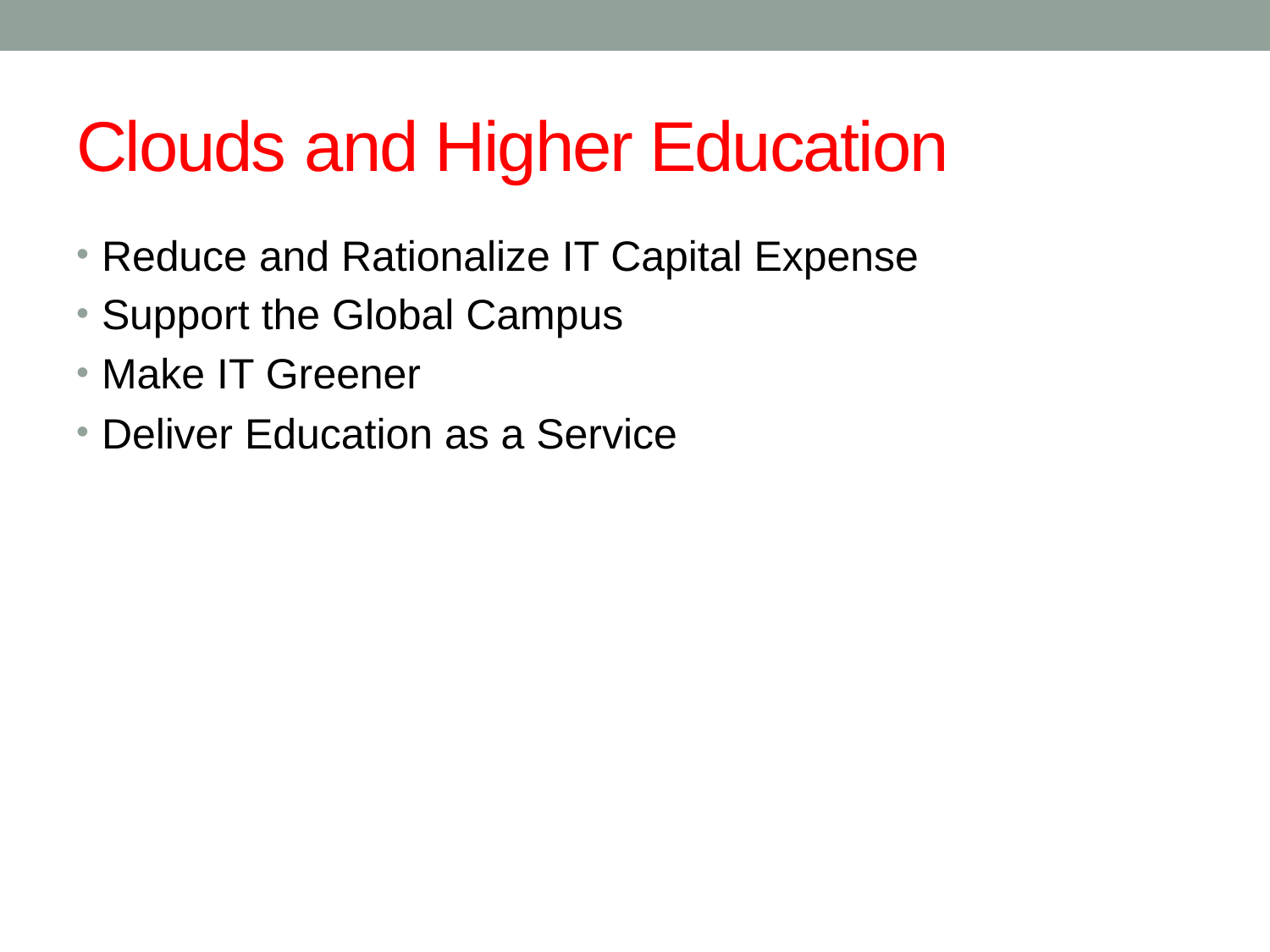

# Clouds and Higher Education
Reduce and Rationalize IT Capital Expense
Support the Global Campus
Make IT Greener
Deliver Education as a Service